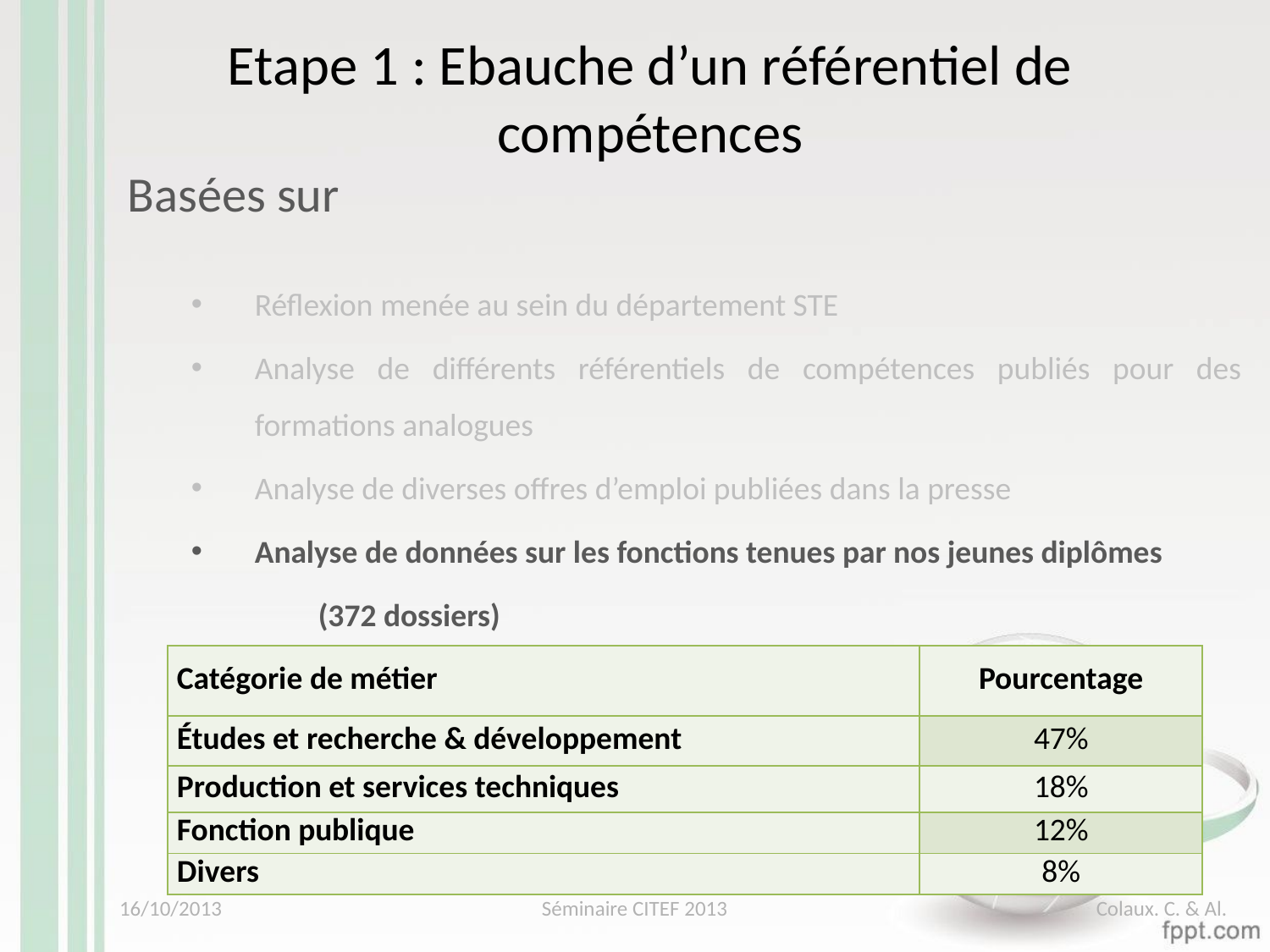

Etape 1 : Ebauche d’un référentiel de compétences
Basées sur

Réflexion menée au sein du département STE
Analyse de différents référentiels de compétences publiés pour des formations analogues
Analyse de diverses offres d’emploi publiées dans la presse
Analyse de données sur les fonctions tenues par nos jeunes diplômes
	(372 dossiers)

| Catégorie de métier | Pourcentage |
| --- | --- |
| Études et recherche & développement | 47% |
| Production et services techniques | 18% |
| Fonction publique | 12% |
| Divers | 8% |
16/10/2013
Séminaire CITEF 2013
Colaux. C. & Al.